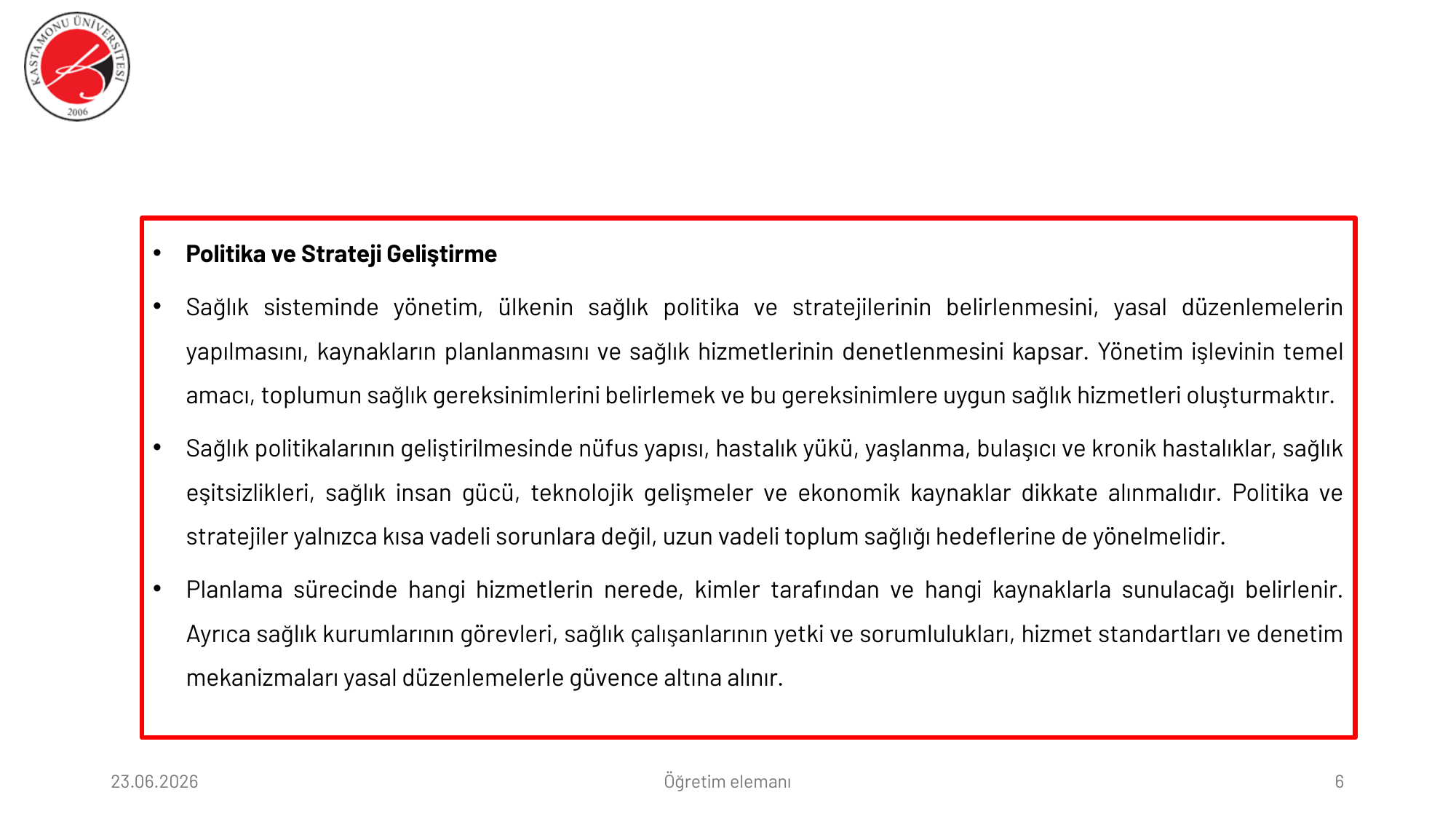

#
Politika ve Strateji Geliştirme
Sağlık sisteminde yönetim, ülkenin sağlık politika ve stratejilerinin belirlenmesini, yasal düzenlemelerin yapılmasını, kaynakların planlanmasını ve sağlık hizmetlerinin denetlenmesini kapsar. Yönetim işlevinin temel amacı, toplumun sağlık gereksinimlerini belirlemek ve bu gereksinimlere uygun sağlık hizmetleri oluşturmaktır.
Sağlık politikalarının geliştirilmesinde nüfus yapısı, hastalık yükü, yaşlanma, bulaşıcı ve kronik hastalıklar, sağlık eşitsizlikleri, sağlık insan gücü, teknolojik gelişmeler ve ekonomik kaynaklar dikkate alınmalıdır. Politika ve stratejiler yalnızca kısa vadeli sorunlara değil, uzun vadeli toplum sağlığı hedeflerine de yönelmelidir.
Planlama sürecinde hangi hizmetlerin nerede, kimler tarafından ve hangi kaynaklarla sunulacağı belirlenir. Ayrıca sağlık kurumlarının görevleri, sağlık çalışanlarının yetki ve sorumlulukları, hizmet standartları ve denetim mekanizmaları yasal düzenlemelerle güvence altına alınır.

23.06.2026
Öğretim elemanı
6